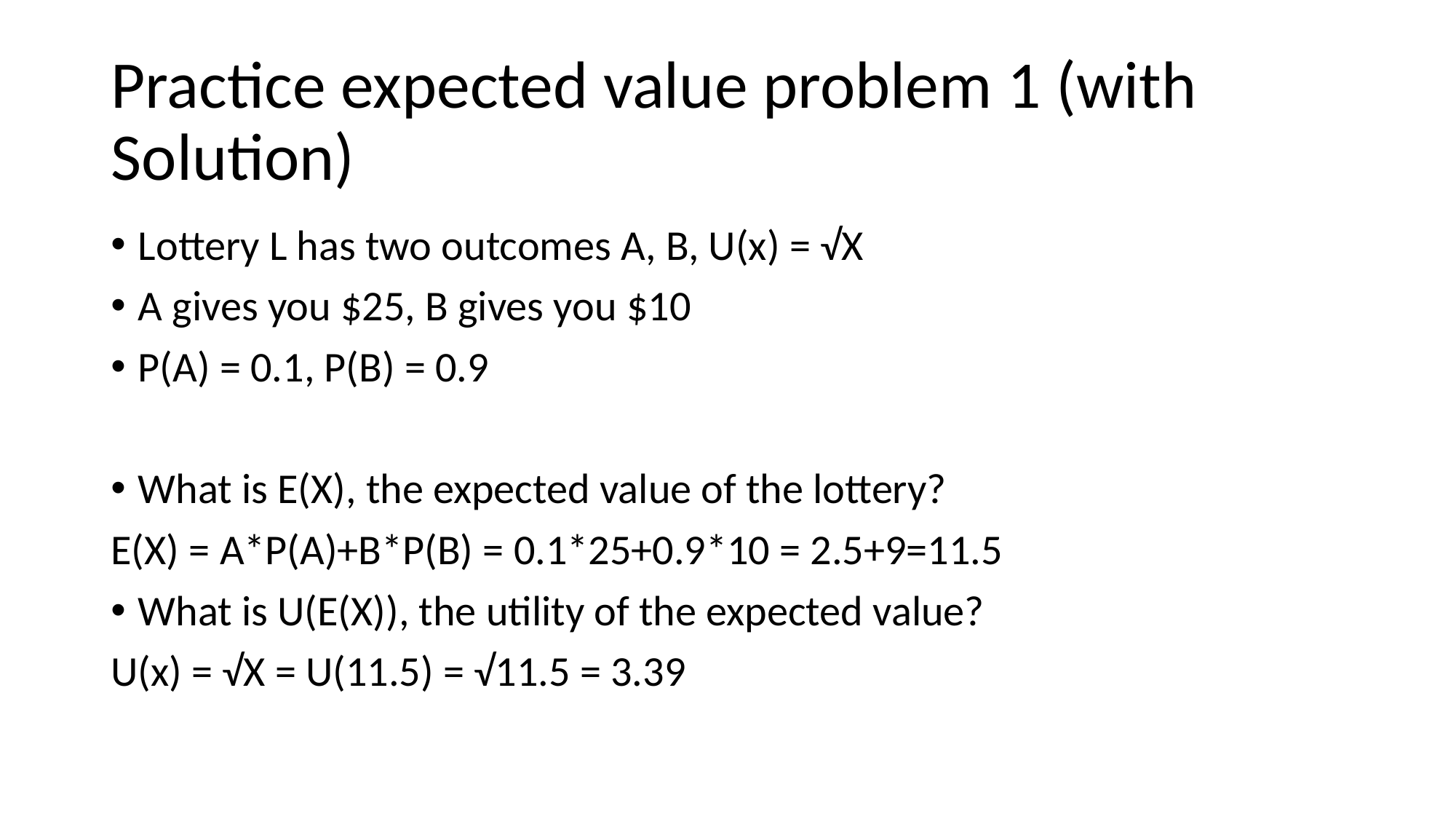

# Practice expected value problem 1 (with Solution)
Lottery L has two outcomes A, B, U(x) = √X
A gives you $25, B gives you $10
P(A) = 0.1, P(B) = 0.9

What is E(X), the expected value of the lottery?
E(X) = A*P(A)+B*P(B) = 0.1*25+0.9*10 = 2.5+9=11.5
What is U(E(X)), the utility of the expected value?
U(x) = √X = U(11.5) = √11.5 = 3.39